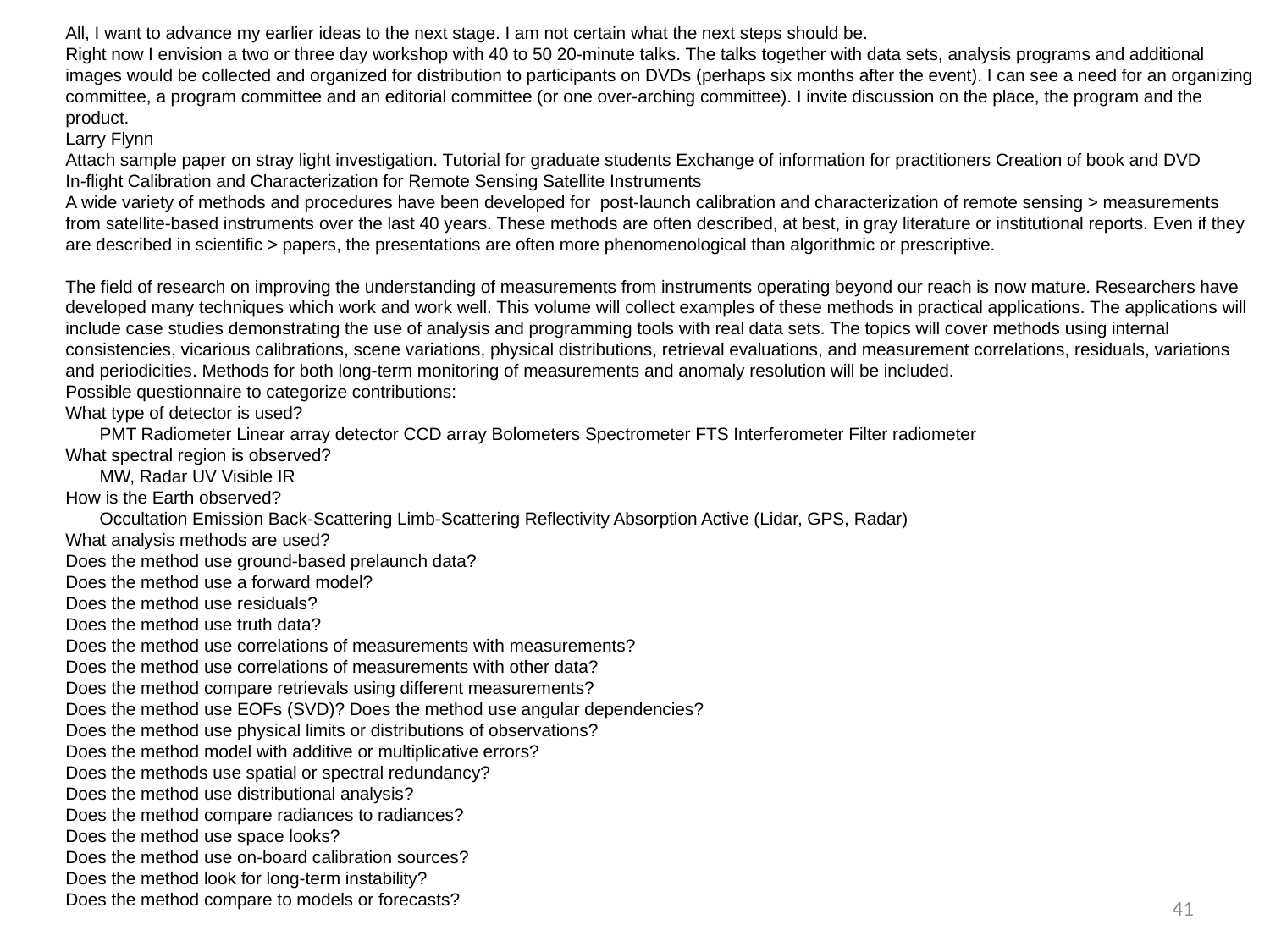

All, I want to advance my earlier ideas to the next stage. I am not certain what the next steps should be.
Right now I envision a two or three day workshop with 40 to 50 20-minute talks. The talks together with data sets, analysis programs and additional images would be collected and organized for distribution to participants on DVDs (perhaps six months after the event). I can see a need for an organizing committee, a program committee and an editorial committee (or one over-arching committee). I invite discussion on the place, the program and the product.
Larry Flynn
Attach sample paper on stray light investigation. Tutorial for graduate students Exchange of information for practitioners Creation of book and DVD
In-flight Calibration and Characterization for Remote Sensing Satellite Instruments
A wide variety of methods and procedures have been developed for  post-launch calibration and characterization of remote sensing > measurements from satellite-based instruments over the last 40 years. These methods are often described, at best, in gray literature or institutional reports. Even if they are described in scientific > papers, the presentations are often more phenomenological than algorithmic or prescriptive.

The field of research on improving the understanding of measurements from instruments operating beyond our reach is now mature. Researchers have developed many techniques which work and work well. This volume will collect examples of these methods in practical applications. The applications will include case studies demonstrating the use of analysis and programming tools with real data sets. The topics will cover methods using internal consistencies, vicarious calibrations, scene variations, physical distributions, retrieval evaluations, and measurement correlations, residuals, variations and periodicities. Methods for both long-term monitoring of measurements and anomaly resolution will be included.
Possible questionnaire to categorize contributions:
What type of detector is used?
       PMT Radiometer Linear array detector CCD array Bolometers Spectrometer FTS Interferometer Filter radiometer
What spectral region is observed?
       MW, Radar UV Visible IR
How is the Earth observed?
       Occultation Emission Back-Scattering Limb-Scattering Reflectivity Absorption Active (Lidar, GPS, Radar)
What analysis methods are used?
Does the method use ground-based prelaunch data?
Does the method use a forward model?
Does the method use residuals?
Does the method use truth data?
Does the method use correlations of measurements with measurements?
Does the method use correlations of measurements with other data?
Does the method compare retrievals using different measurements?
Does the method use EOFs (SVD)? Does the method use angular dependencies?
Does the method use physical limits or distributions of observations?
Does the method model with additive or multiplicative errors?
Does the methods use spatial or spectral redundancy?
Does the method use distributional analysis?
Does the method compare radiances to radiances?
Does the method use space looks?
Does the method use on-board calibration sources?
Does the method look for long-term instability?
Does the method compare to models or forecasts?
41